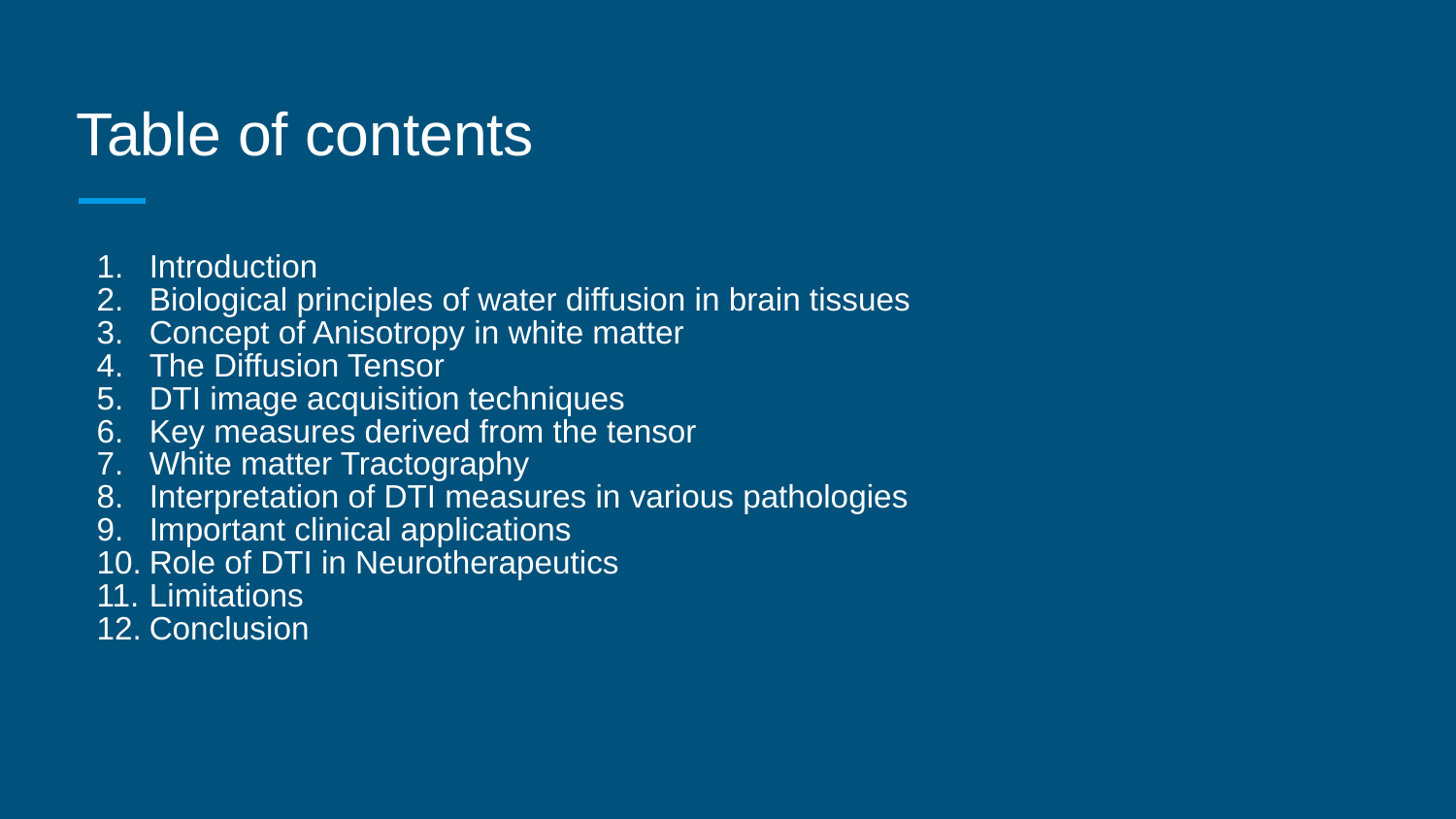

# Table of contents
Introduction
Biological principles of water diffusion in brain tissues
Concept of Anisotropy in white matter
The Diffusion Tensor
DTI image acquisition techniques
Key measures derived from the tensor
White matter Tractography
Interpretation of DTI measures in various pathologies
Important clinical applications
Role of DTI in Neurotherapeutics
Limitations
Conclusion